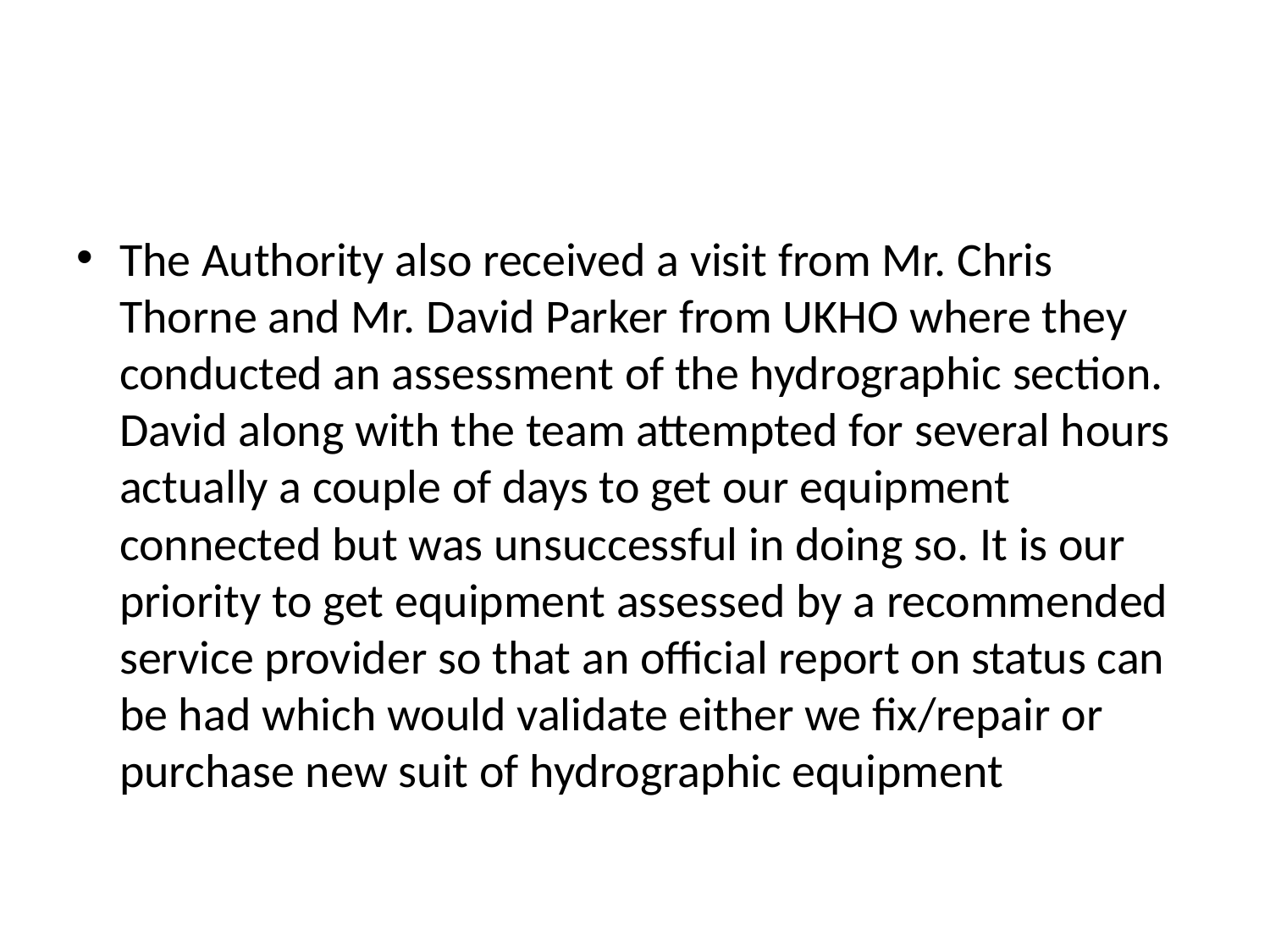

#
The Authority also received a visit from Mr. Chris Thorne and Mr. David Parker from UKHO where they conducted an assessment of the hydrographic section. David along with the team attempted for several hours actually a couple of days to get our equipment connected but was unsuccessful in doing so. It is our priority to get equipment assessed by a recommended service provider so that an official report on status can be had which would validate either we fix/repair or purchase new suit of hydrographic equipment